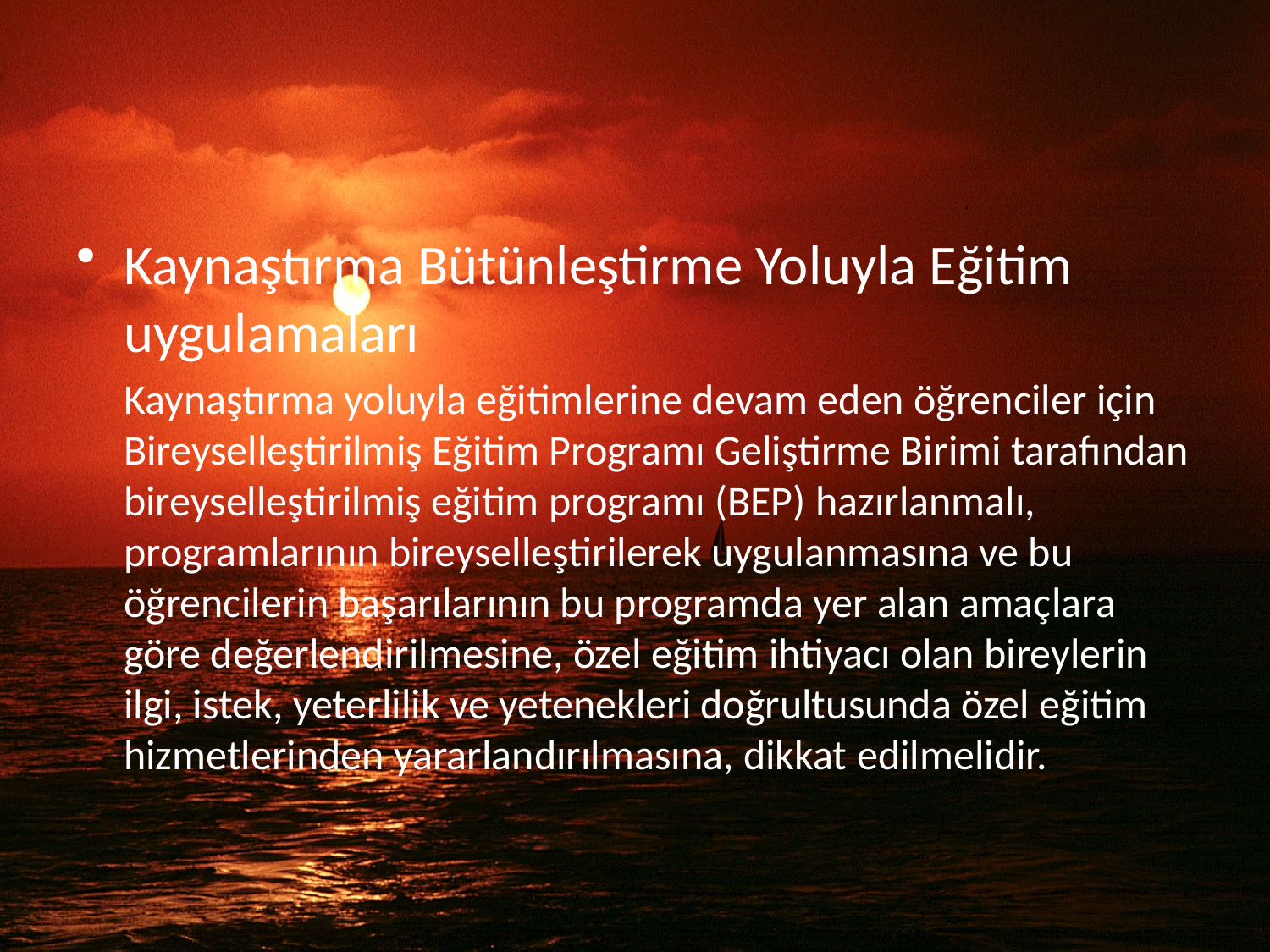

#
Kaynaştırma Bütünleştirme Yoluyla Eğitim uygulamaları
     Kaynaştırma yoluyla eğitimlerine devam eden öğrenciler için Bireyselleştirilmiş Eğitim Programı Geliştirme Birimi tarafından bireyselleştirilmiş eğitim programı (BEP) hazırlanmalı, programlarının bireyselleştirilerek uygulanmasına ve bu öğrencilerin başarılarının bu programda yer alan amaçlara göre değerlendirilmesine, özel eğitim ihtiyacı olan bireylerin ilgi, istek, yeterlilik ve yetenekleri doğrultusunda özel eğitim hizmetlerinden yararlandırılmasına, dikkat edilmelidir.